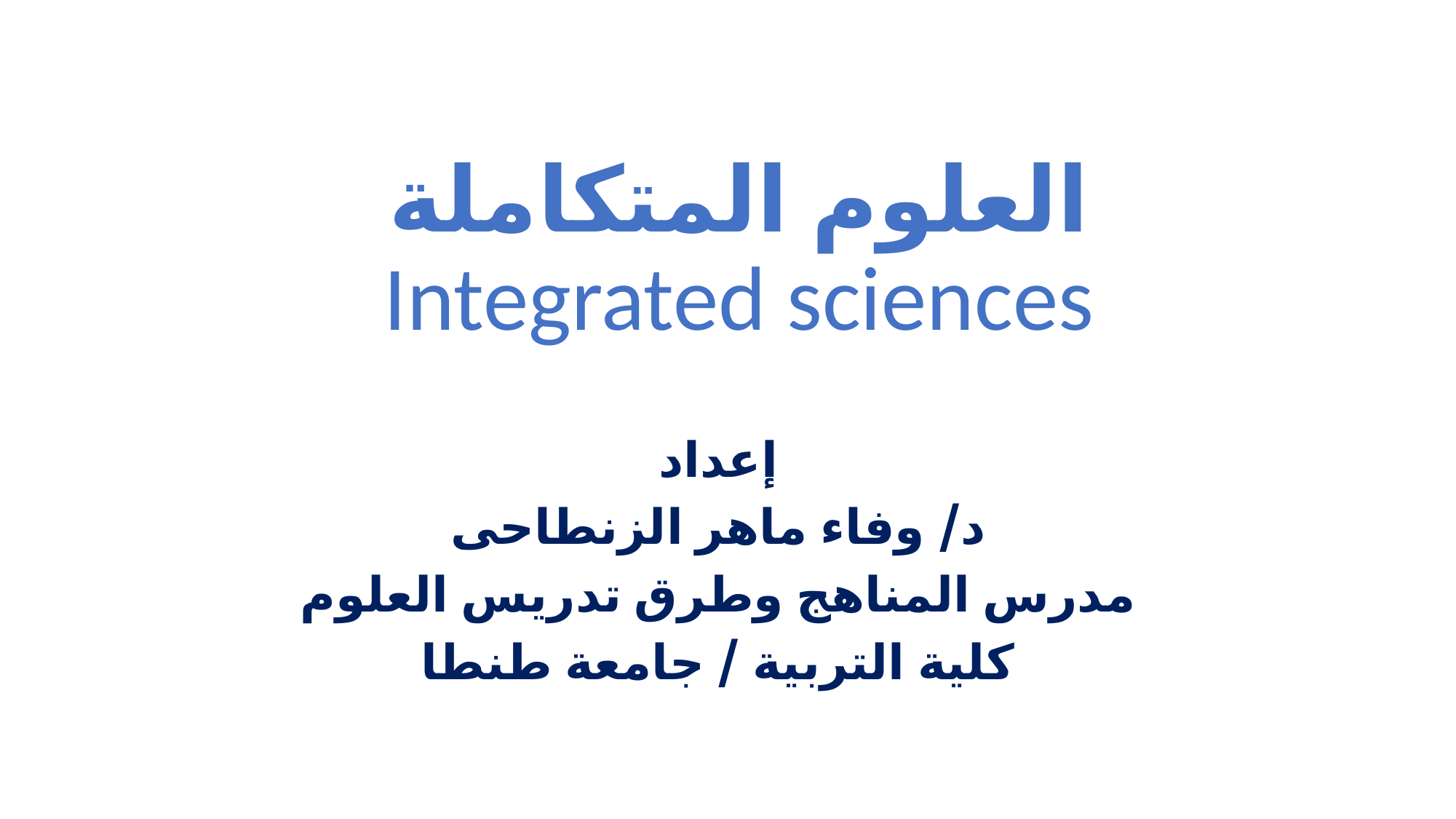

# العلوم المتكاملة Integrated sciences
إعداد
د/ وفاء ماهر الزنطاحى
مدرس المناهج وطرق تدريس العلوم
كلية التربية / جامعة طنطا